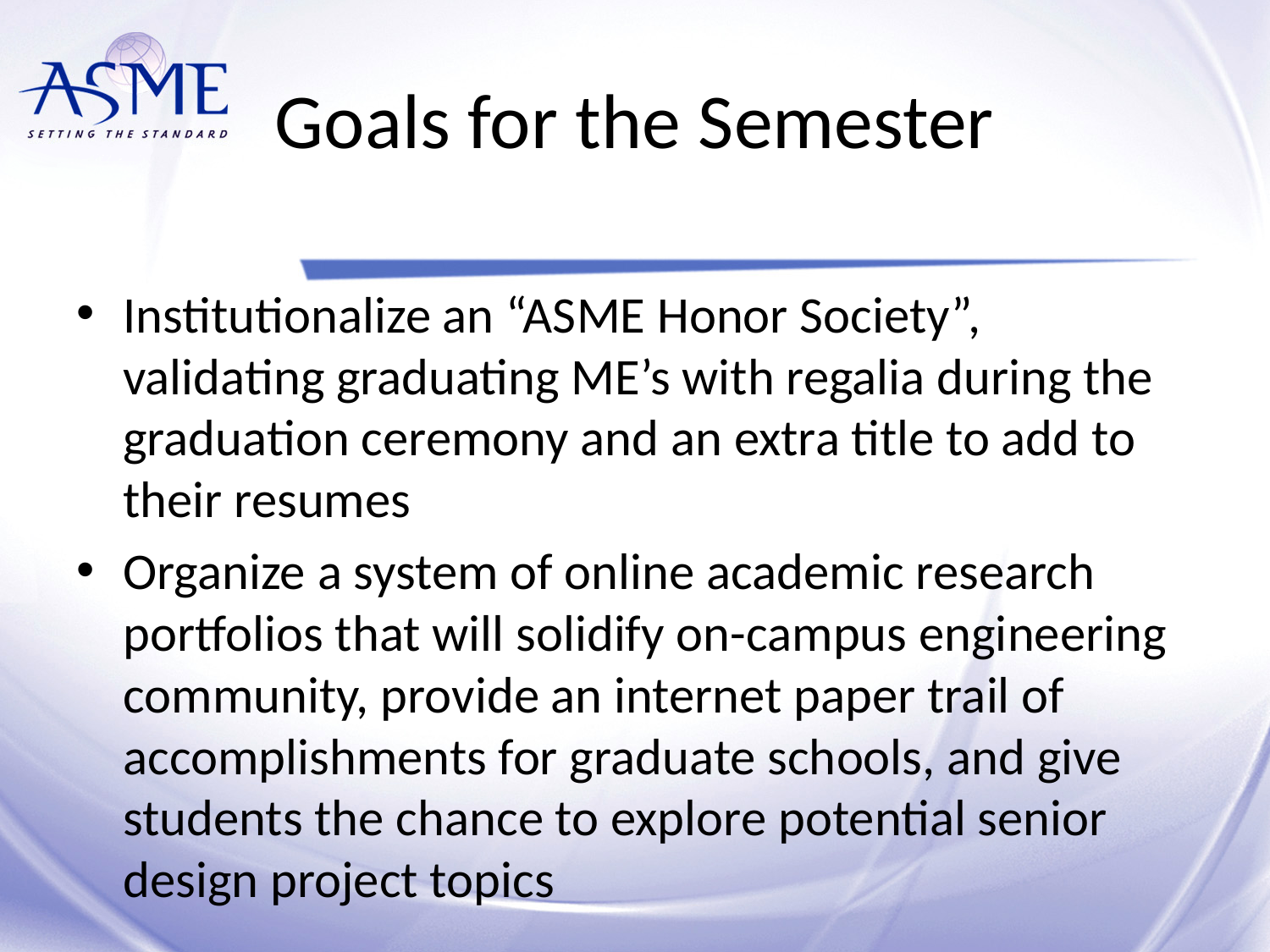

# Goals for the Semester
Institutionalize an “ASME Honor Society”, validating graduating ME’s with regalia during the graduation ceremony and an extra title to add to their resumes
Organize a system of online academic research portfolios that will solidify on-campus engineering community, provide an internet paper trail of accomplishments for graduate schools, and give students the chance to explore potential senior design project topics